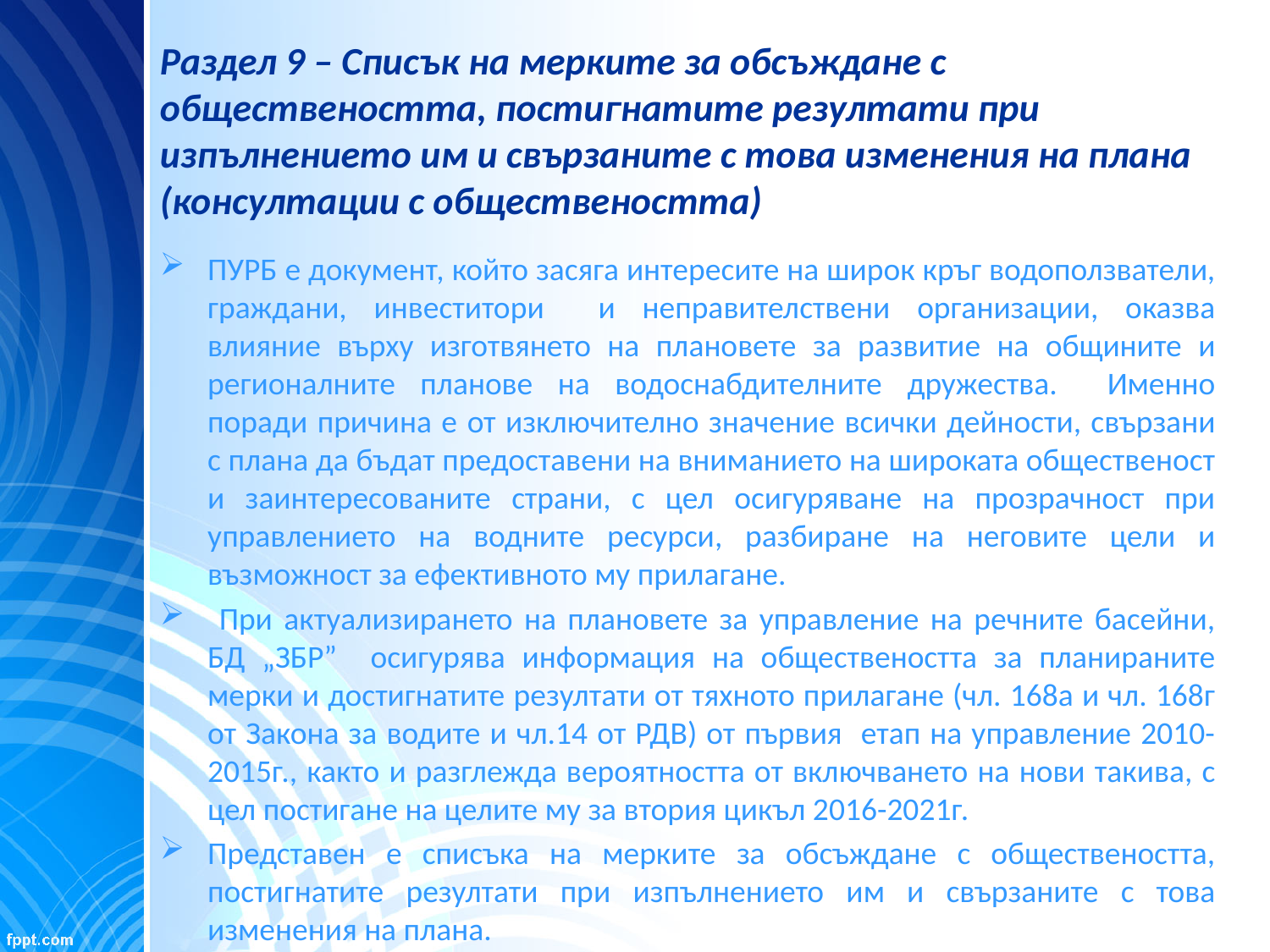

# Раздел 9 – Списък на мерките за обсъждане с обществеността, постигнатите резултати при изпълнението им и свързаните с това изменения на плана (консултации с обществеността)
ПУРБ е документ, който засяга интересите на широк кръг водоползватели, граждани, инвеститори  и неправителствени организации, оказва влияние върху изготвянето на плановете за развитие на общините и регионалните планове на водоснабдителните дружества.  Именно поради причина е от изключително значение всички дейности, свързани с плана да бъдат предоставени на вниманието на широката общественост и заинтересованите страни, с цел осигуряване на прозрачност при управлението на водните ресурси, разбиране на неговите цели и възможност за ефективното му прилагане.
 При актуализирането на плановете за управление на речните басейни, БД „ЗБР”  осигурява информация на обществеността за планираните мерки и достигнатите резултати от тяхното прилагане (чл. 168а и чл. 168г от Закона за водите и чл.14 от РДВ) от първия  етап на управление 2010-2015г., както и разглежда вероятността от включването на нови такива, с цел постигане на целите му за втория цикъл 2016-2021г.
Представен е списъка на мерките за обсъждане с обществеността, постигнатите резултати при изпълнението им и свързаните с това изменения на плана.